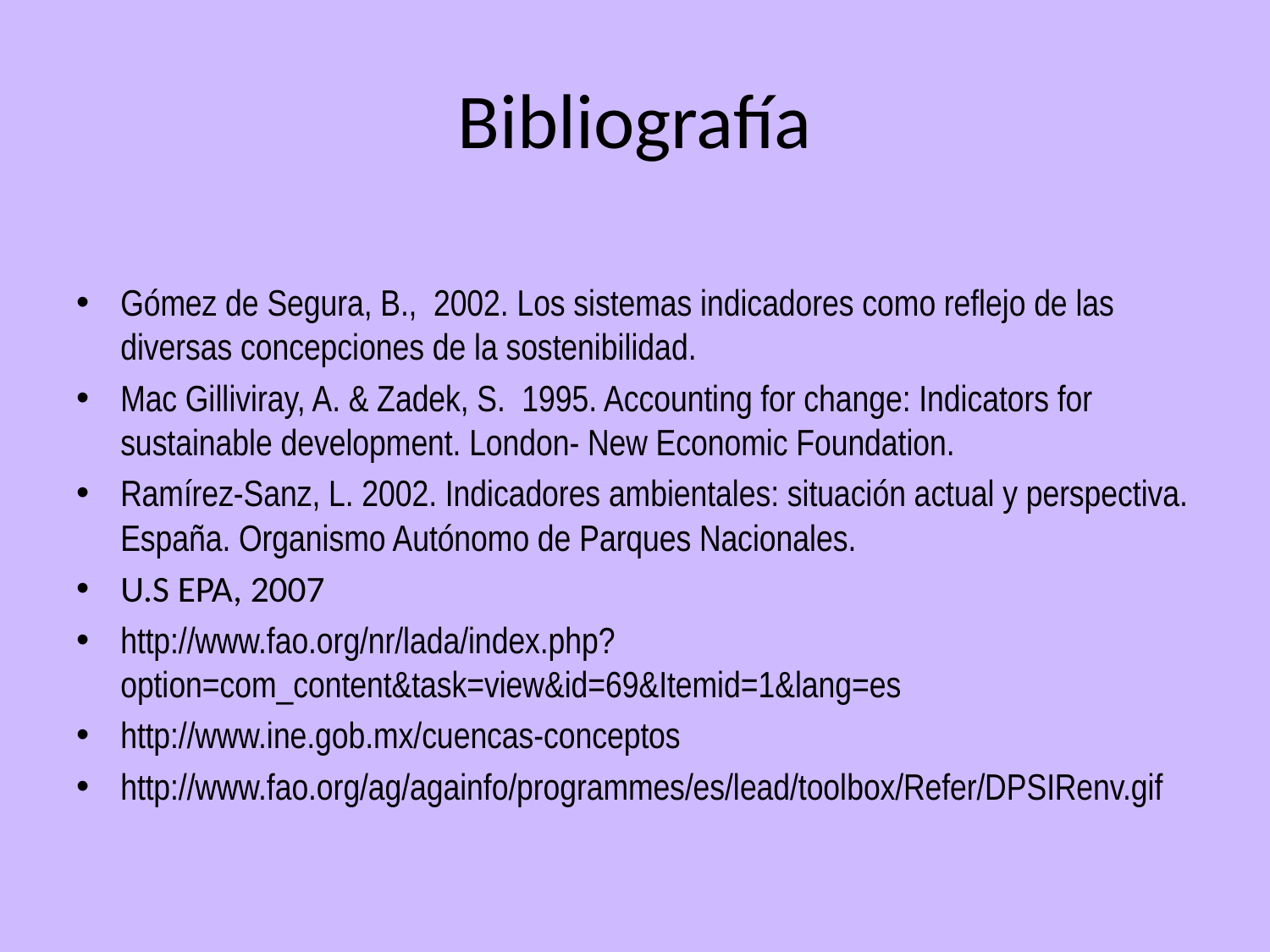

# Bibliografía

Gómez de Segura, B.,  2002. Los sistemas indicadores como reflejo de las diversas concepciones de la sostenibilidad.
Mac Gilliviray, A. & Zadek, S.  1995. Accounting for change: Indicators for sustainable development. London- New Economic Foundation.
Ramírez-Sanz, L. 2002. Indicadores ambientales: situación actual y perspectiva. España. Organismo Autónomo de Parques Nacionales.
U.S EPA, 2007
http://www.fao.org/nr/lada/index.php?option=com_content&task=view&id=69&Itemid=1&lang=es
http://www.ine.gob.mx/cuencas-conceptos
http://www.fao.org/ag/againfo/programmes/es/lead/toolbox/Refer/DPSIRenv.gif